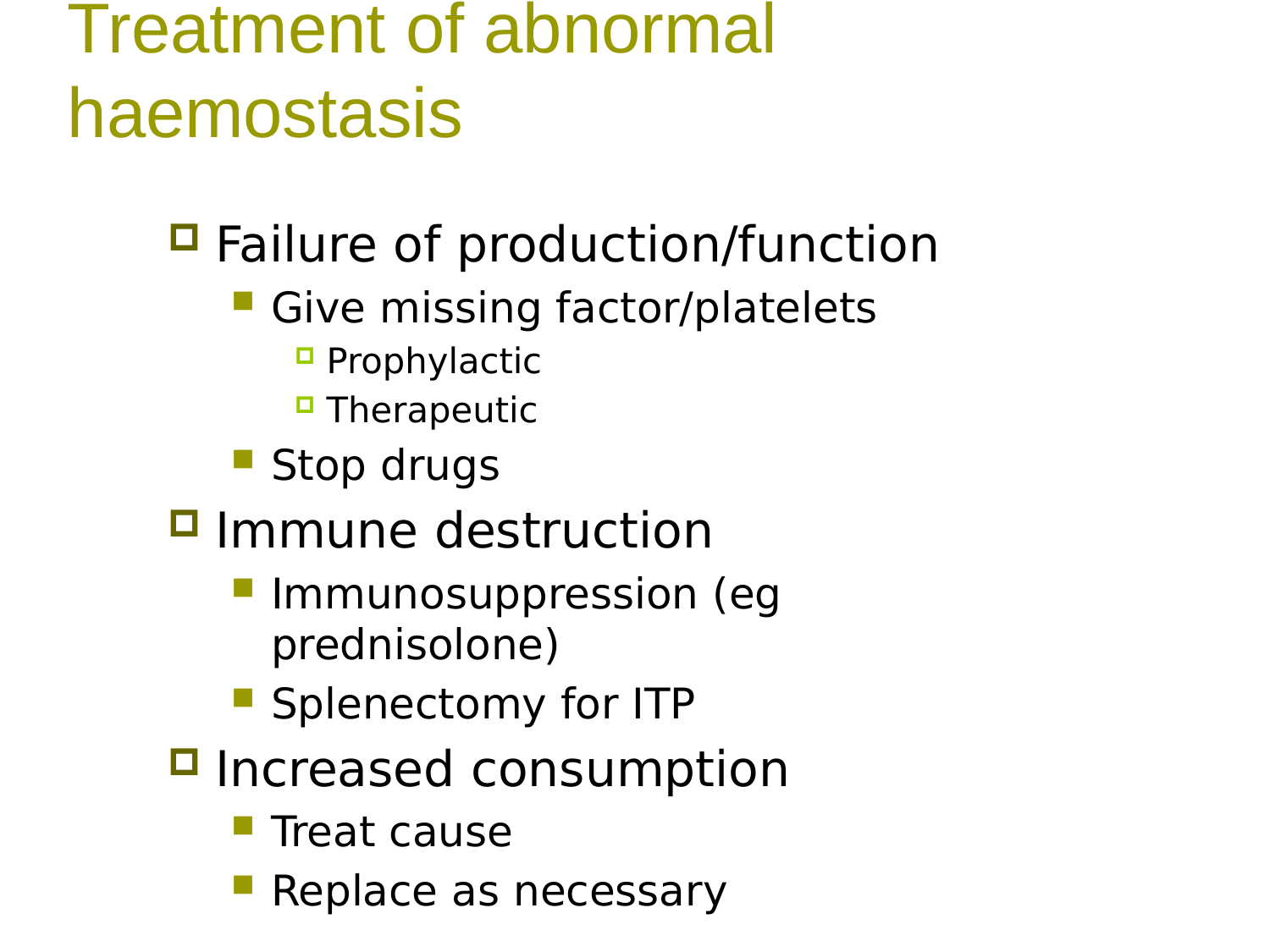

# Treatment of abnormal haemostasis
Failure of production/function
Give missing factor/platelets
Prophylactic
Therapeutic
Stop drugs
Immune destruction
Immunosuppression (eg prednisolone)
Splenectomy for ITP
Increased consumption
Treat cause
Replace as necessary